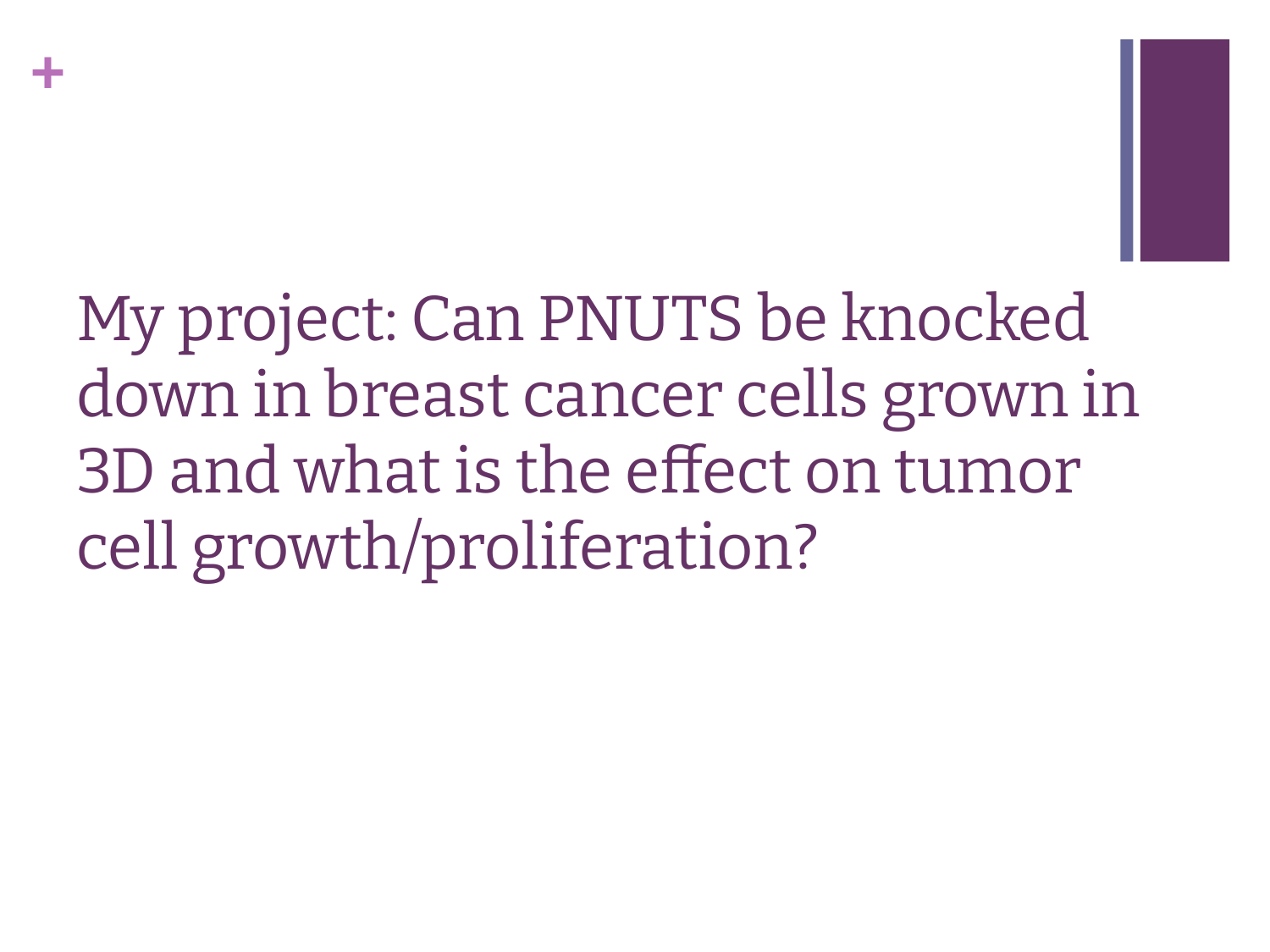

# My project: Can PNUTS be knocked down in breast cancer cells grown in 3D and what is the effect on tumor cell growth/proliferation?